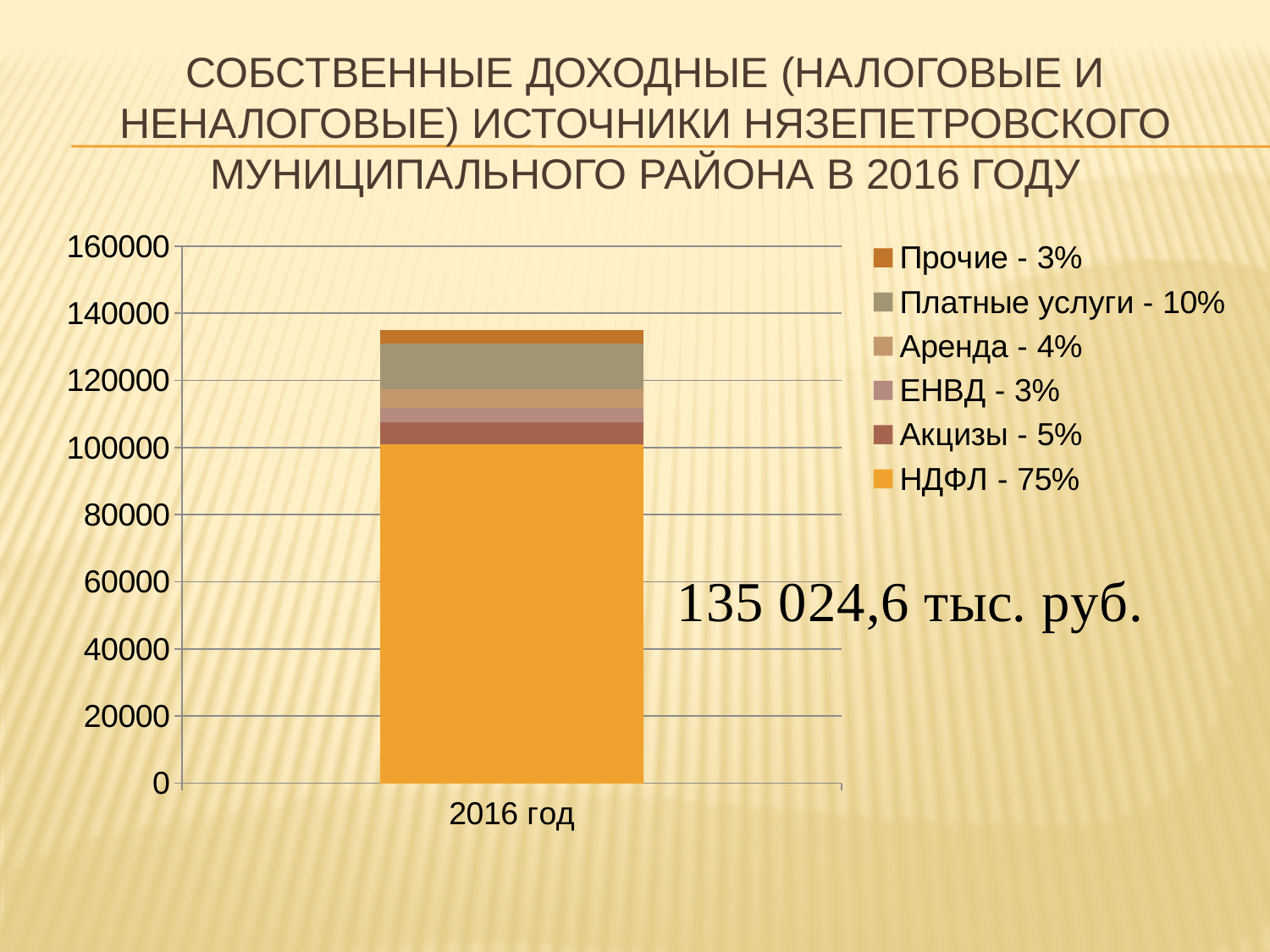

# собственные доходные (налоговые и неналоговые) источники Нязепетровского муниципального района в 2016 году

### Chart

| Category | НДФЛ - 75% | Акцизы - 5% | ЕНВД - 3% | Аренда - 4% | Платные услуги - 10% | Прочие - 3% |
|---|---|---|---|---|---|---|
| 2016 год | 100916.8 | 6655.0 | 4214.0 | 5512.0 | 13542.0 | 4184.8 |